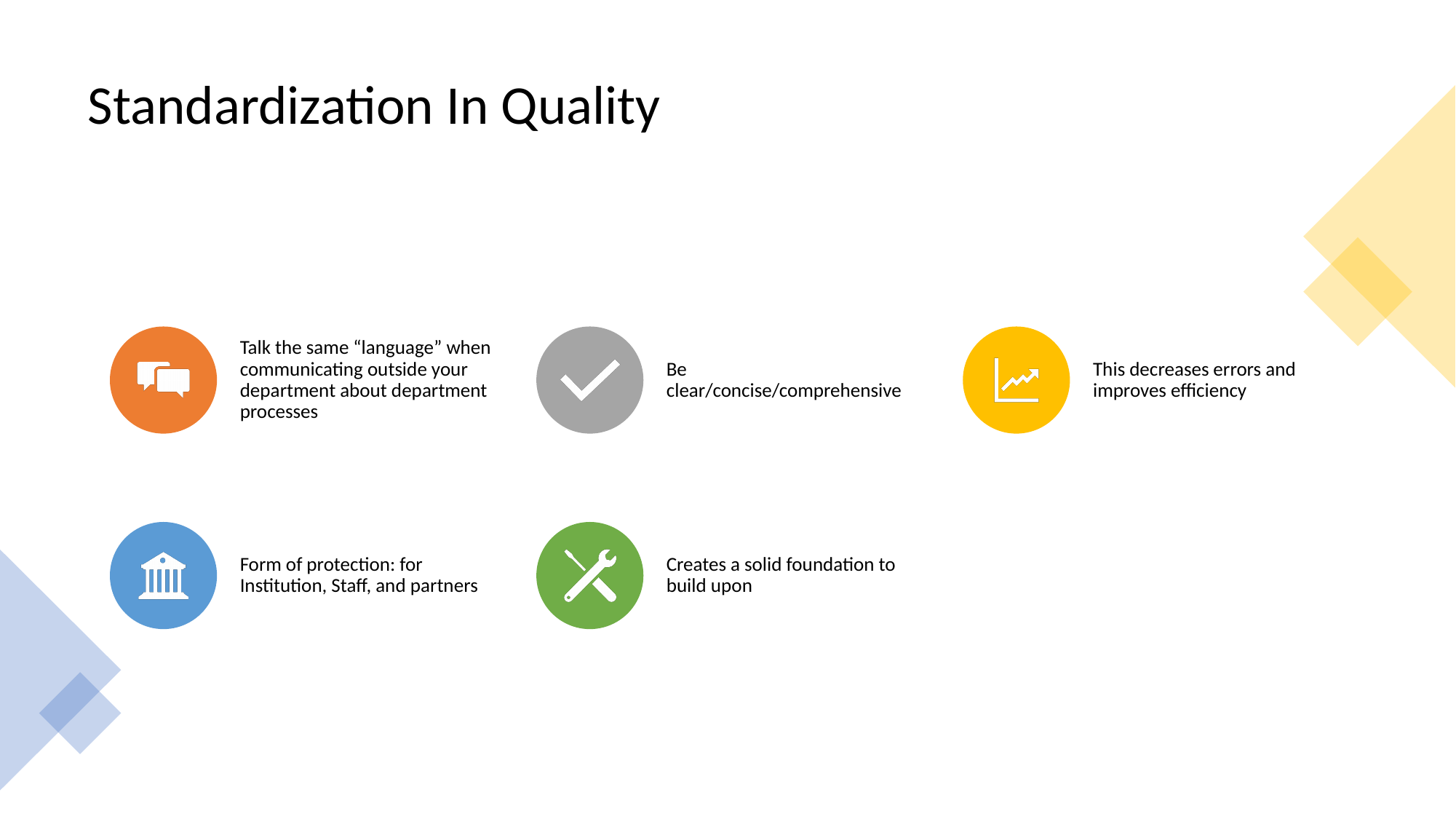

# Standardization In Quality

Talk the same “language” when communicating outside your department about department processes
Be clear/concise/comprehensive
This decreases errors and improves efficiency
Form of protection: for Institution, Staff, and partners
Creates a solid foundation to build upon